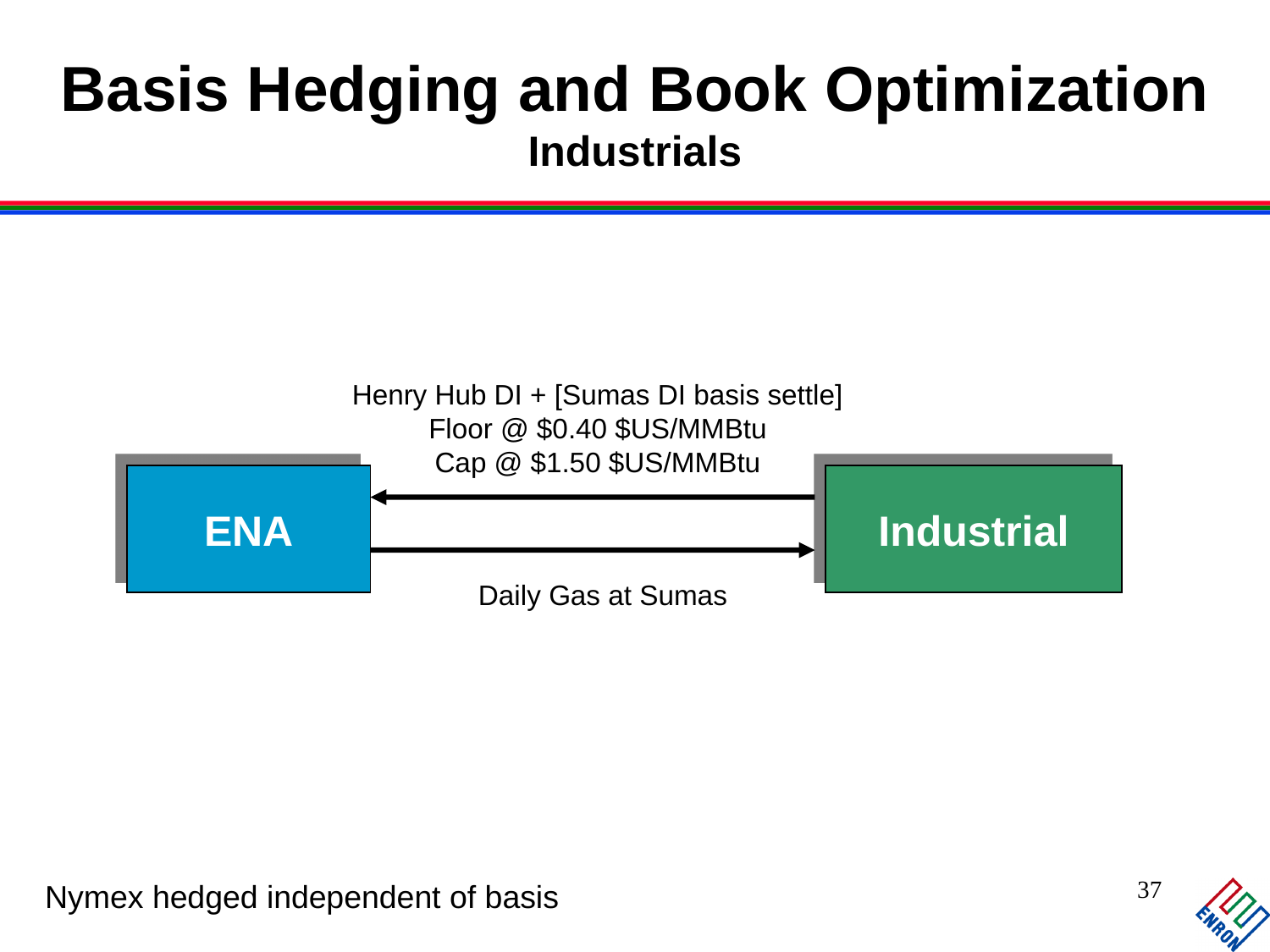

# Basis Hedging and Book Optimization Industrials
Henry Hub DI + [Sumas DI basis settle]
Floor @ $0.40 $US/MMBtu
Cap @ $1.50 $US/MMBtu

ENA
Industrial

Daily Gas at Sumas
Nymex hedged independent of basis